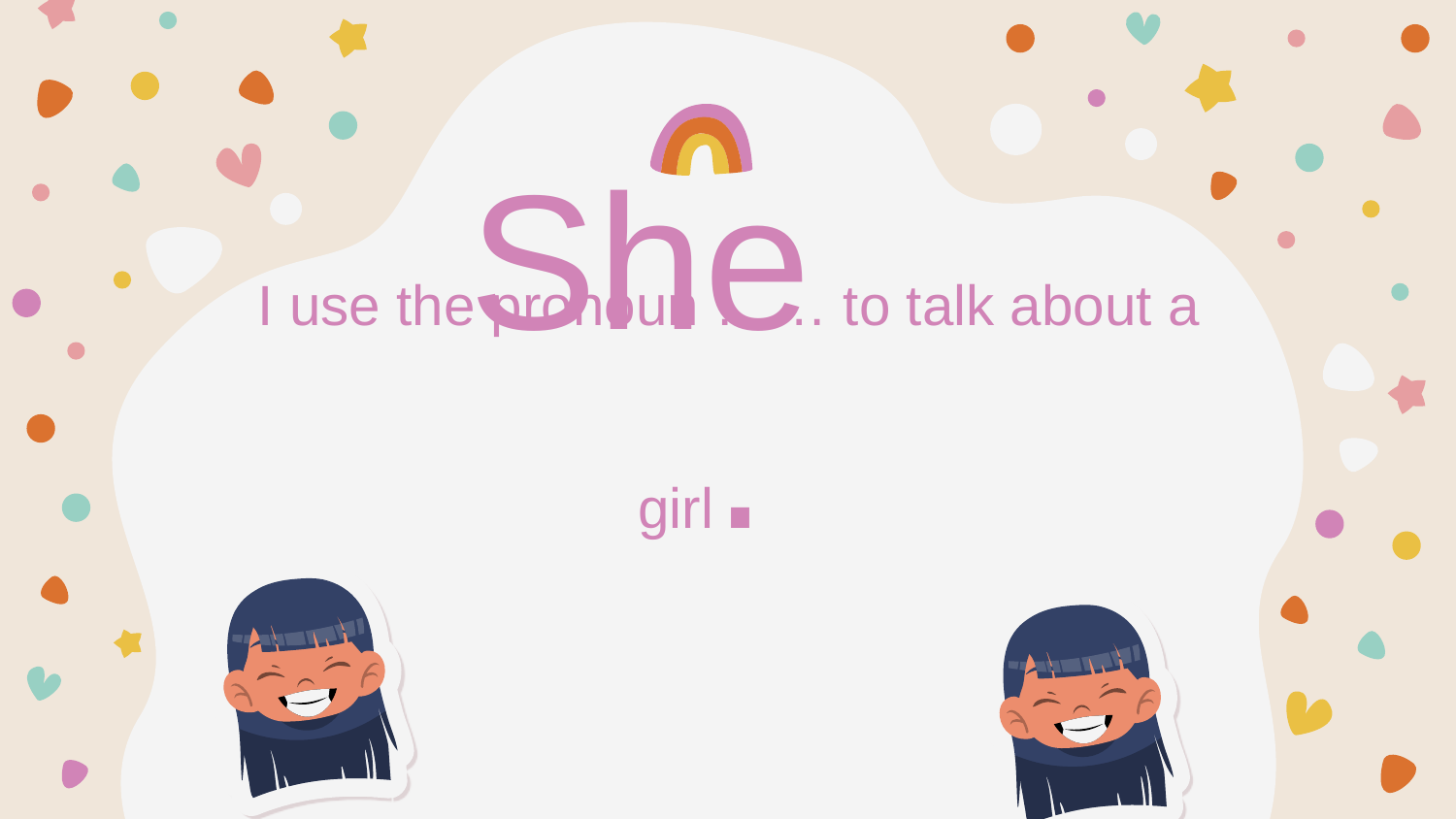

# She
I use the pronoun …… to talk about a girl.